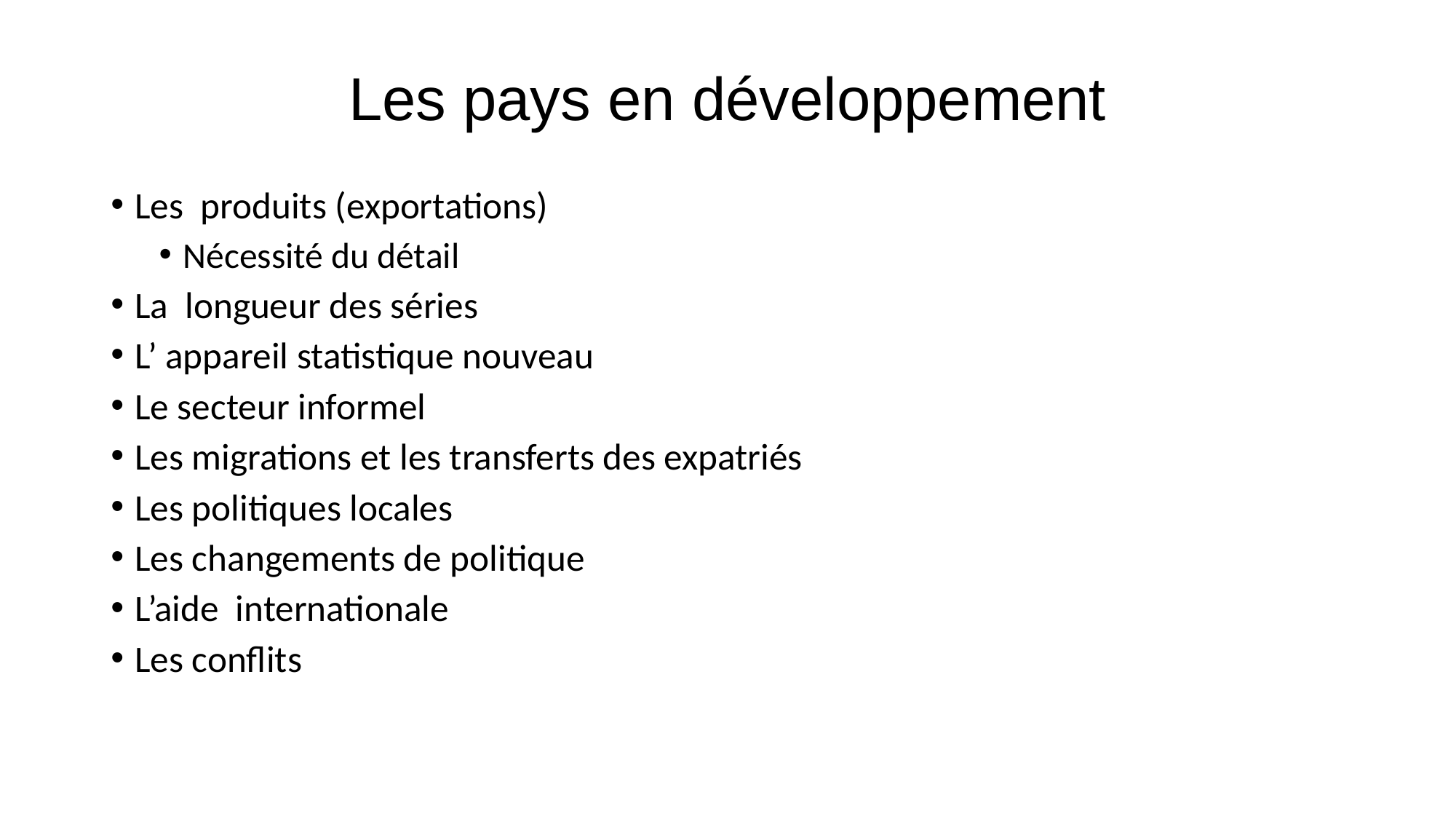

# Les pays en développement
Les  produits (exportations)
Nécessité du détail
La  longueur des séries
L’ appareil statistique nouveau
Le secteur informel
Les migrations et les transferts des expatriés
Les politiques locales
Les changements de politique
L’aide  internationale
Les conflits